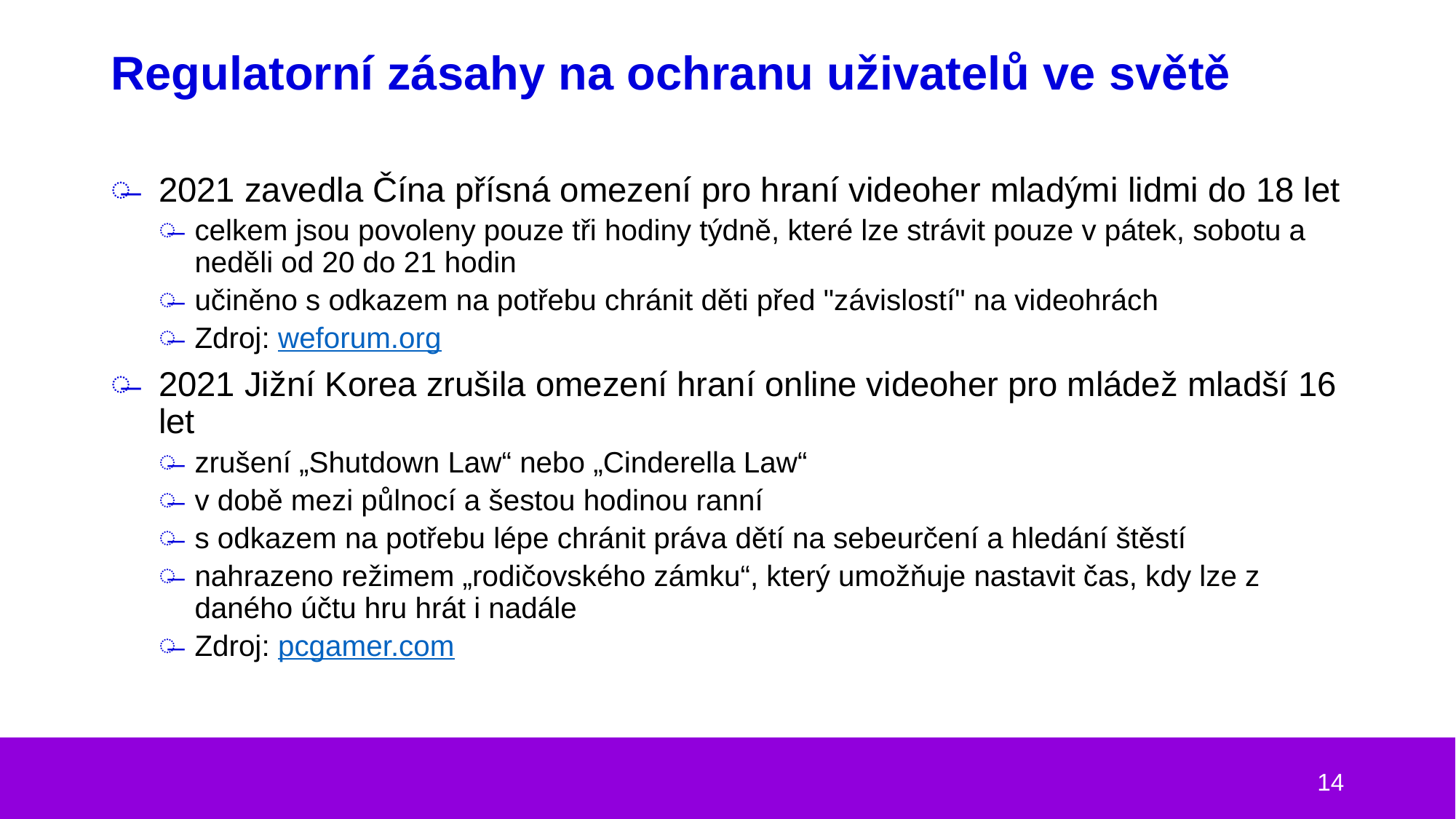

# Regulatorní zásahy na ochranu uživatelů ve světě
2021 zavedla Čína přísná omezení pro hraní videoher mladými lidmi do 18 let
celkem jsou povoleny pouze tři hodiny týdně, které lze strávit pouze v pátek, sobotu a neděli od 20 do 21 hodin
učiněno s odkazem na potřebu chránit děti před "závislostí" na videohrách
Zdroj: weforum.org
2021 Jižní Korea zrušila omezení hraní online videoher pro mládež mladší 16 let
zrušení „Shutdown Law“ nebo „Cinderella Law“
v době mezi půlnocí a šestou hodinou ranní
s odkazem na potřebu lépe chránit práva dětí na sebeurčení a hledání štěstí
nahrazeno režimem „rodičovského zámku“, který umožňuje nastavit čas, kdy lze z daného účtu hru hrát i nadále
Zdroj: pcgamer.com

14